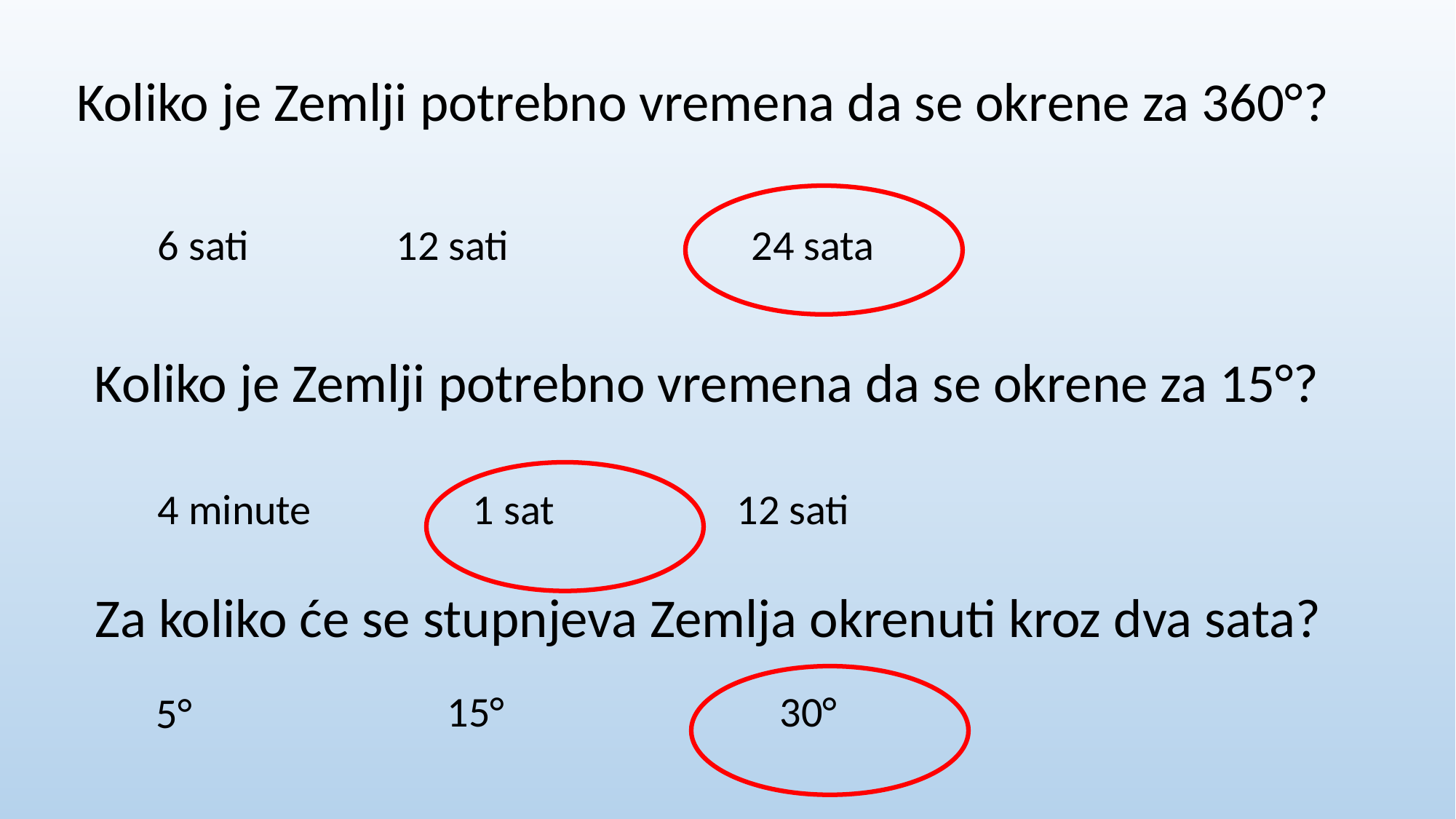

# Koliko je Zemlji potrebno vremena da se okrene za 360°?

6 sati
12 sati
24 sata
Koliko je Zemlji potrebno vremena da se okrene za 15°?

4 minute
1 sat
12 sati
Za koliko će se stupnjeva Zemlja okrenuti kroz dva sata?

15°
30°
5°